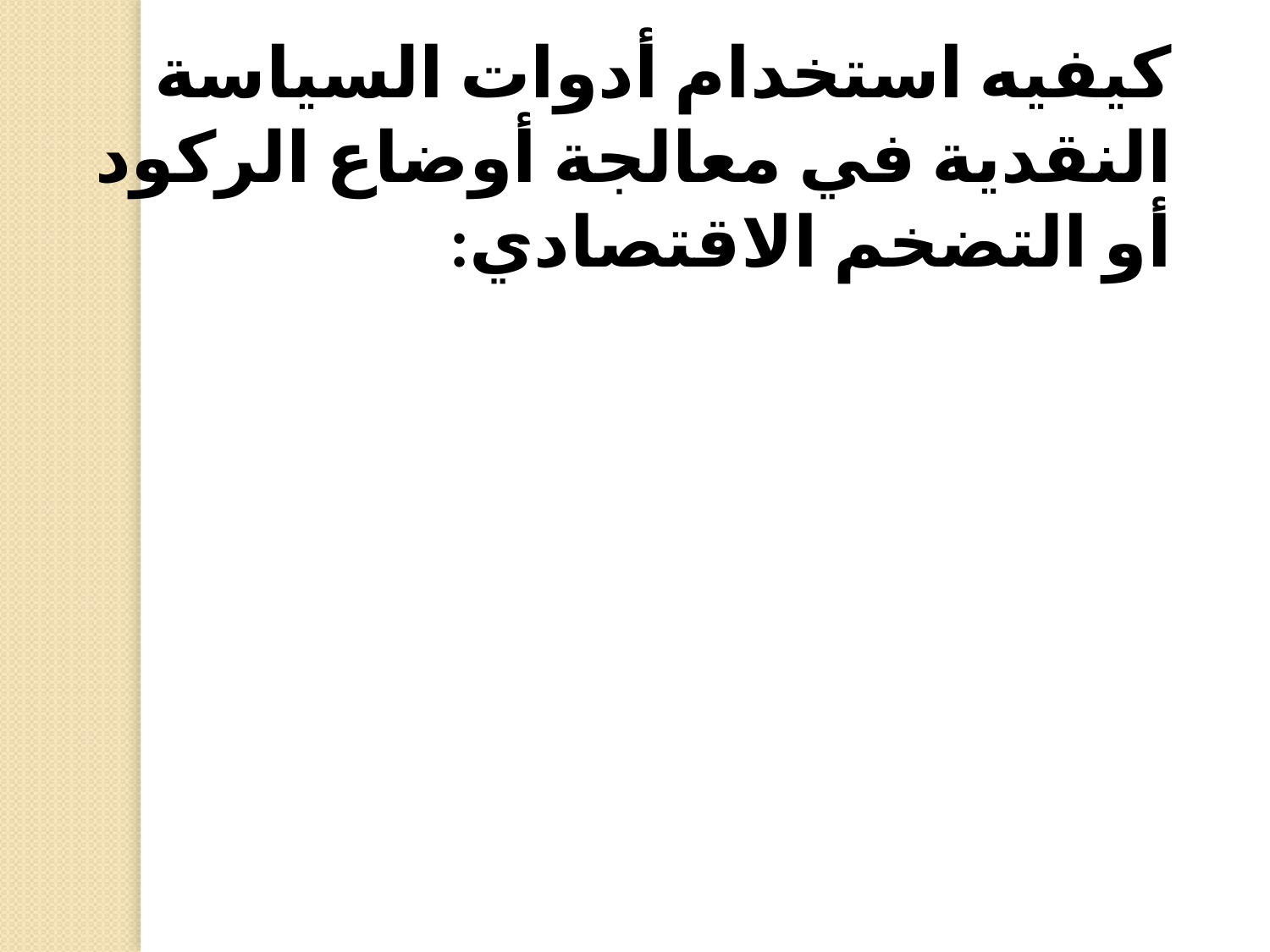

كيفيه استخدام أدوات السياسة النقدية في معالجة أوضاع الركود أو التضخم الاقتصادي: